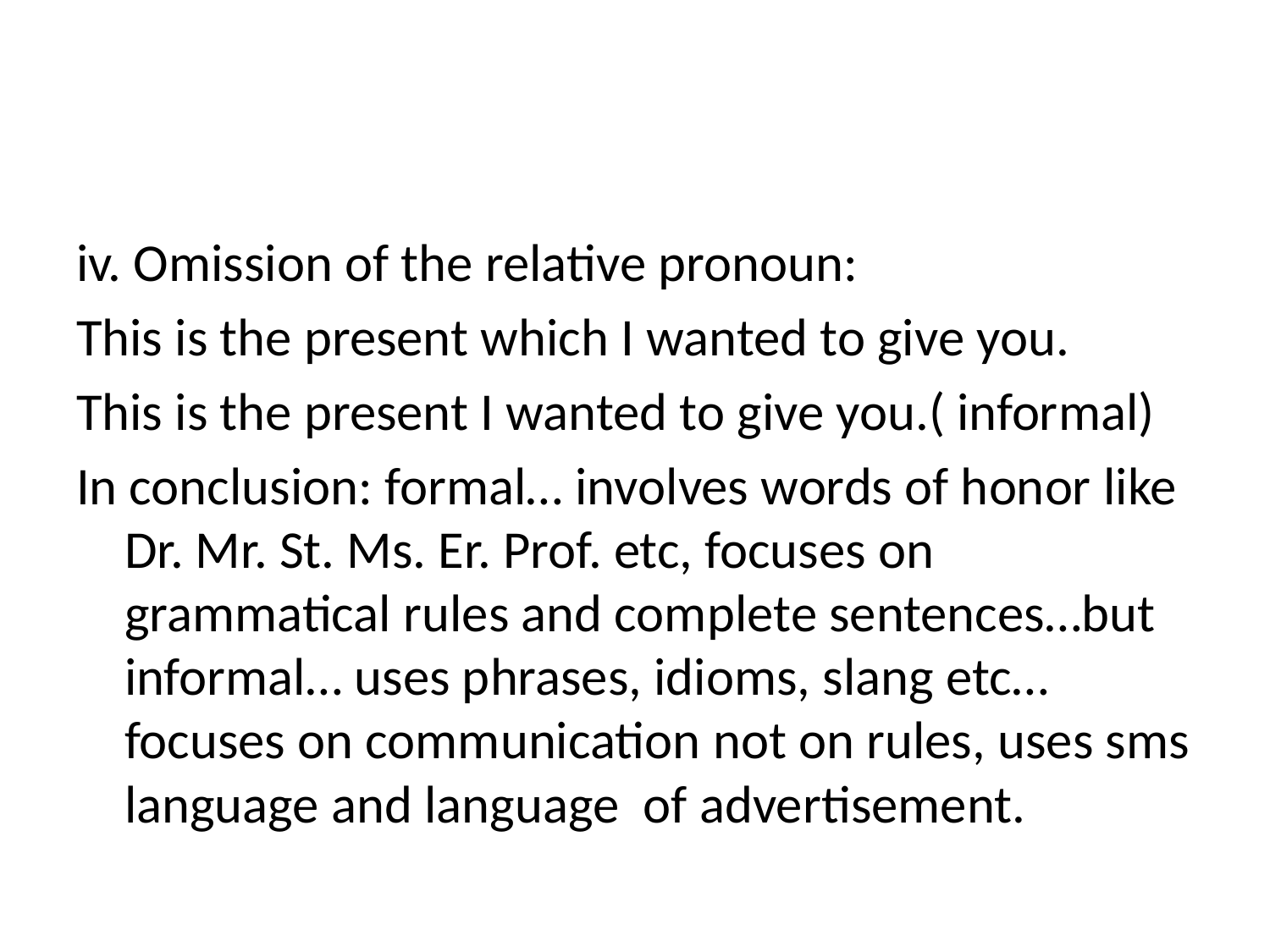

#
iv. Omission of the relative pronoun:
This is the present which I wanted to give you.
This is the present I wanted to give you.( informal)
In conclusion: formal… involves words of honor like Dr. Mr. St. Ms. Er. Prof. etc, focuses on grammatical rules and complete sentences…but informal… uses phrases, idioms, slang etc…focuses on communication not on rules, uses sms language and language  of advertisement.